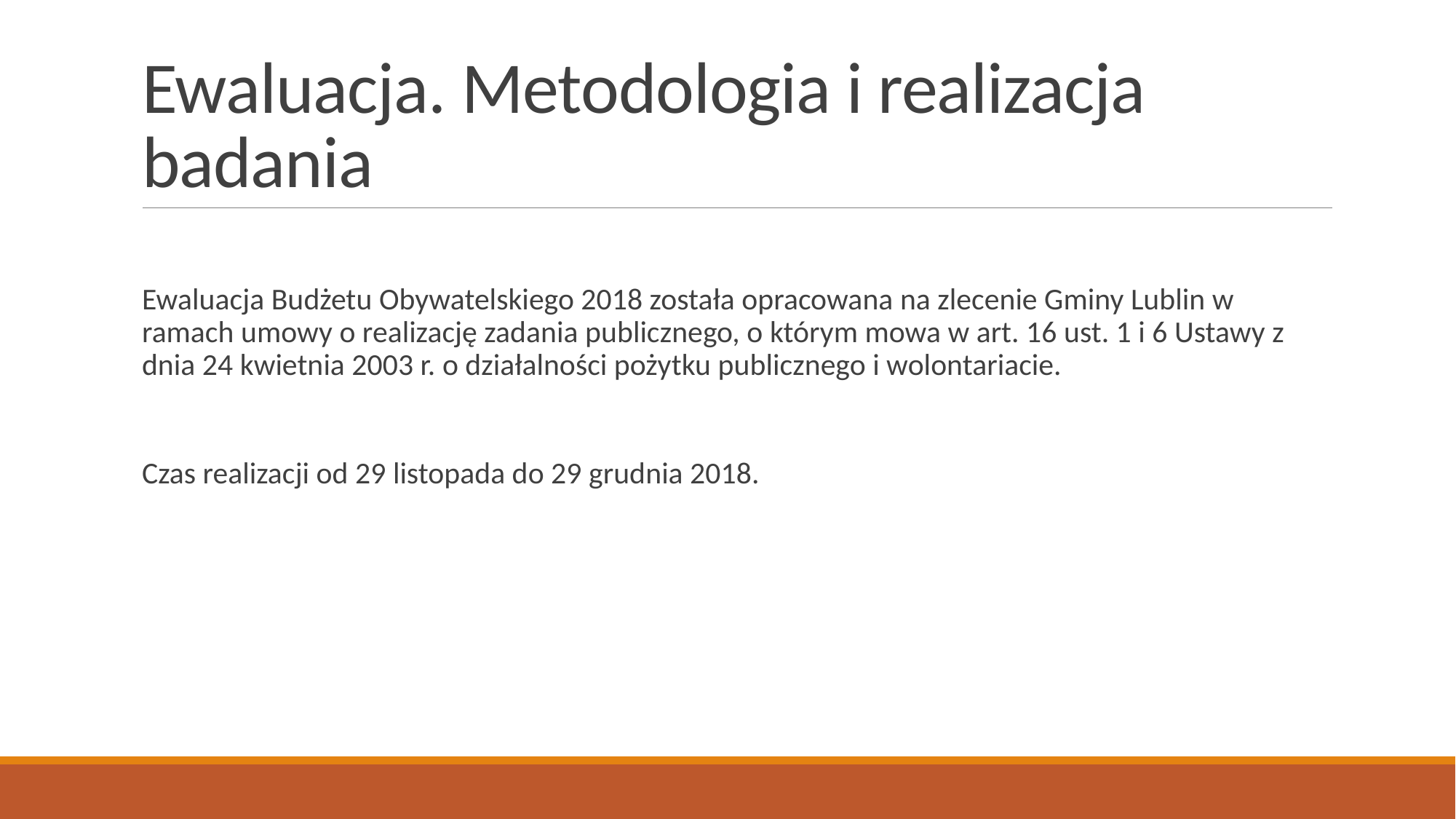

# Ewaluacja. Metodologia i realizacja badania

Ewaluacja Budżetu Obywatelskiego 2018 została opracowana na zlecenie Gminy Lublin w ramach umowy o realizację zadania publicznego, o którym mowa w art. 16 ust. 1 i 6 Ustawy z dnia 24 kwietnia 2003 r. o działalności pożytku publicznego i wolontariacie.

Czas realizacji od 29 listopada do 29 grudnia 2018.